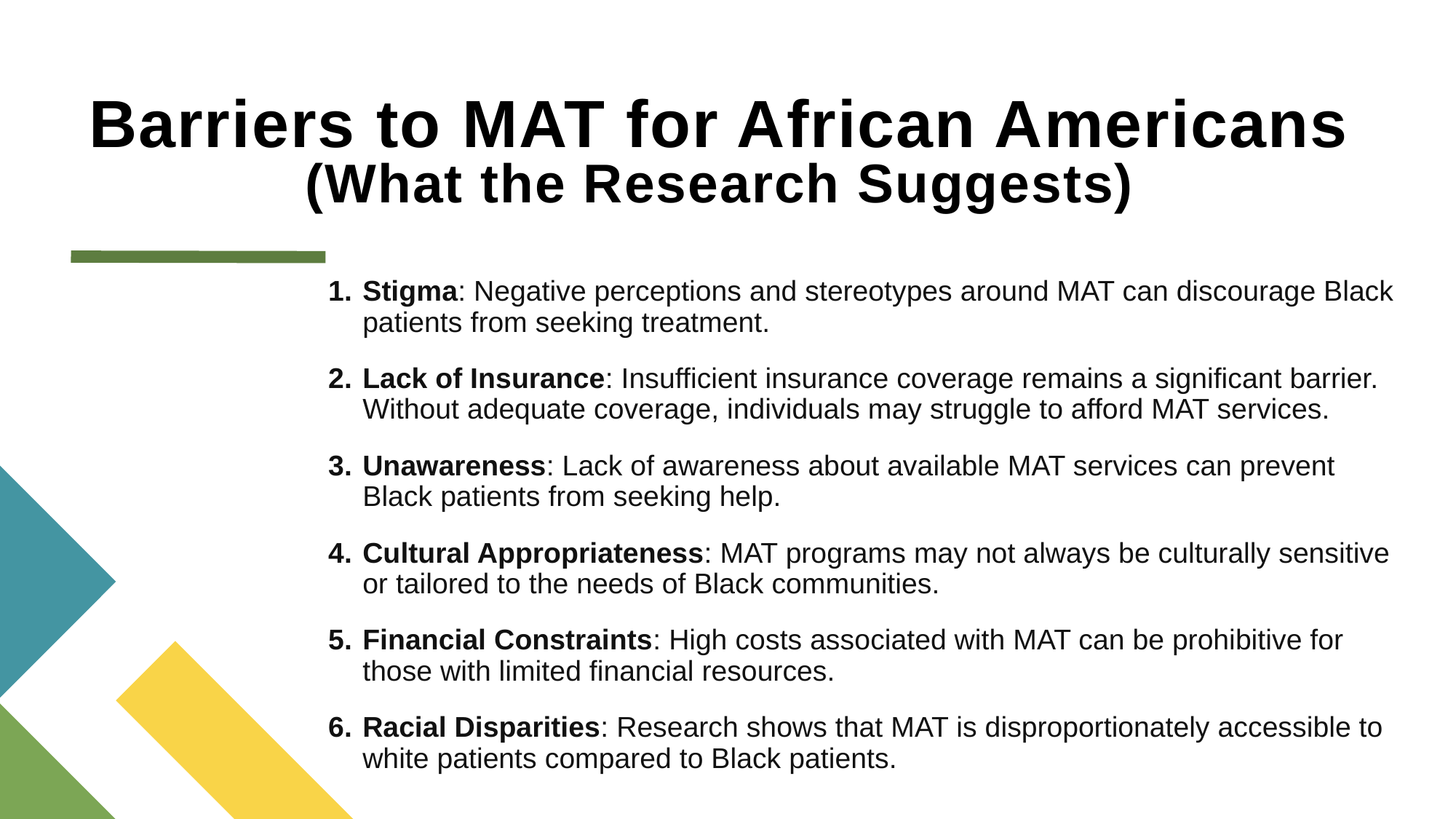

# Barriers to MAT for African Americans (What the Research Suggests)
Stigma: Negative perceptions and stereotypes around MAT can discourage Black patients from seeking treatment.
Lack of Insurance: Insufficient insurance coverage remains a significant barrier. Without adequate coverage, individuals may struggle to afford MAT services.
Unawareness: Lack of awareness about available MAT services can prevent Black patients from seeking help.
Cultural Appropriateness: MAT programs may not always be culturally sensitive or tailored to the needs of Black communities.
Financial Constraints: High costs associated with MAT can be prohibitive for those with limited financial resources.
Racial Disparities: Research shows that MAT is disproportionately accessible to white patients compared to Black patients.